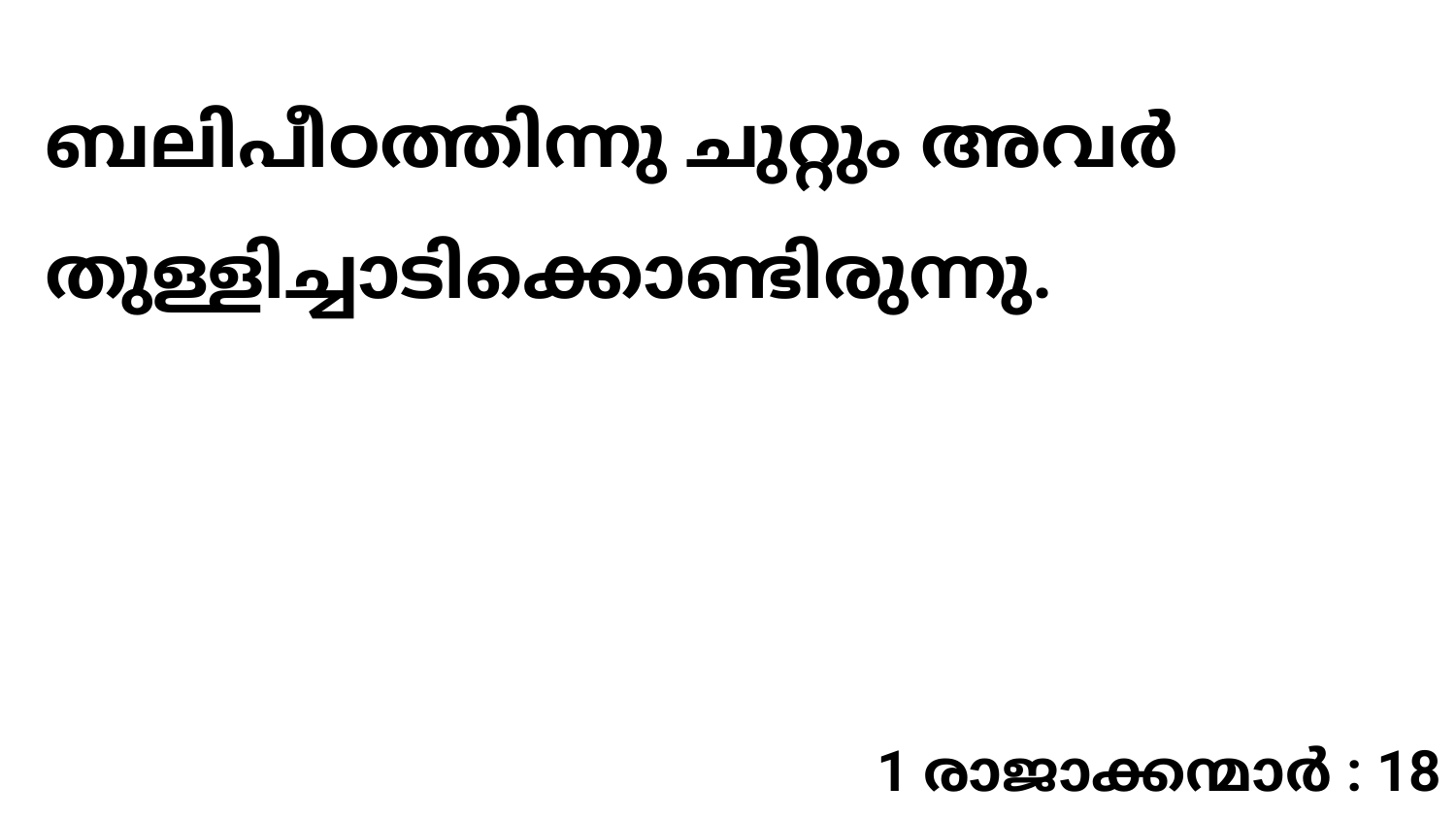

ബലിപീഠത്തിന്നു ചുറ്റും അവർ തുള്ളിച്ചാടിക്കൊണ്ടിരുന്നു.
1 രാജാക്കന്മാർ : 18